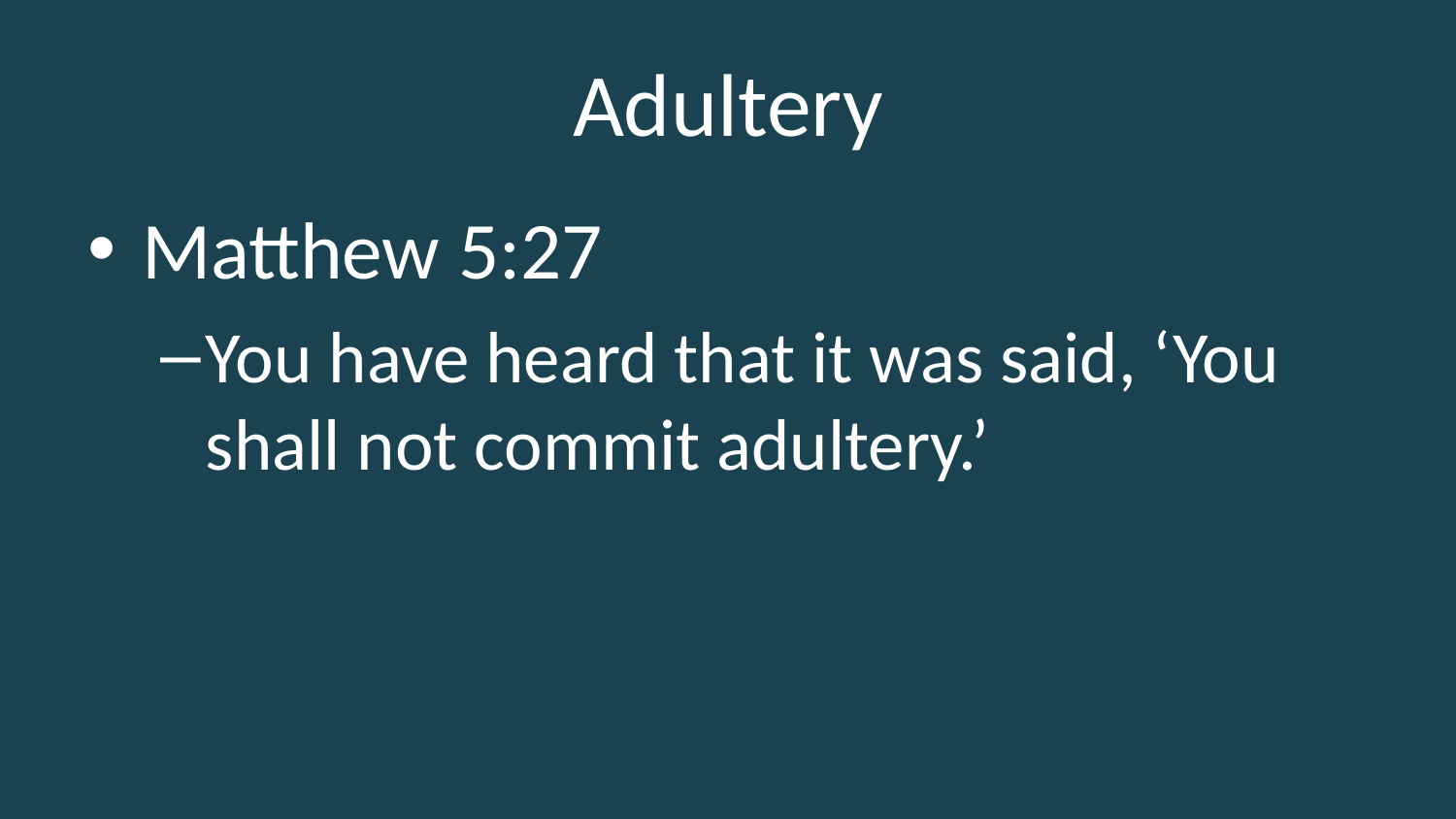

# Adultery
Matthew 5:27
You have heard that it was said, ‘You shall not commit adultery.’